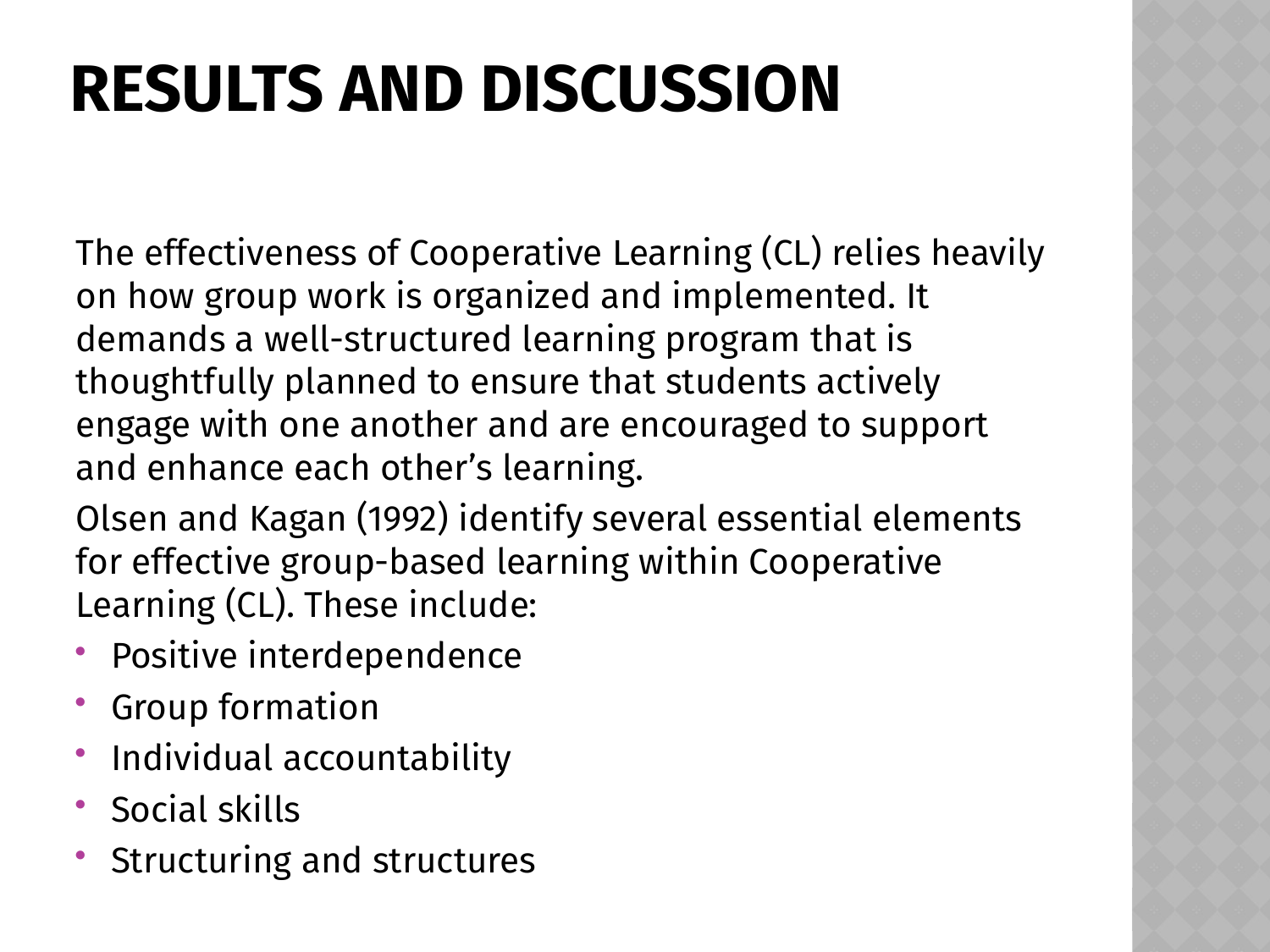

# Results and Discussion
The effectiveness of Cooperative Learning (CL) relies heavily on how group work is organized and implemented. It demands a well-structured learning program that is thoughtfully planned to ensure that students actively engage with one another and are encouraged to support and enhance each other’s learning.
Olsen and Kagan (1992) identify several essential elements for effective group-based learning within Cooperative Learning (CL). These include:
Positive interdependence
Group formation
Individual accountability
Social skills
Structuring and structures